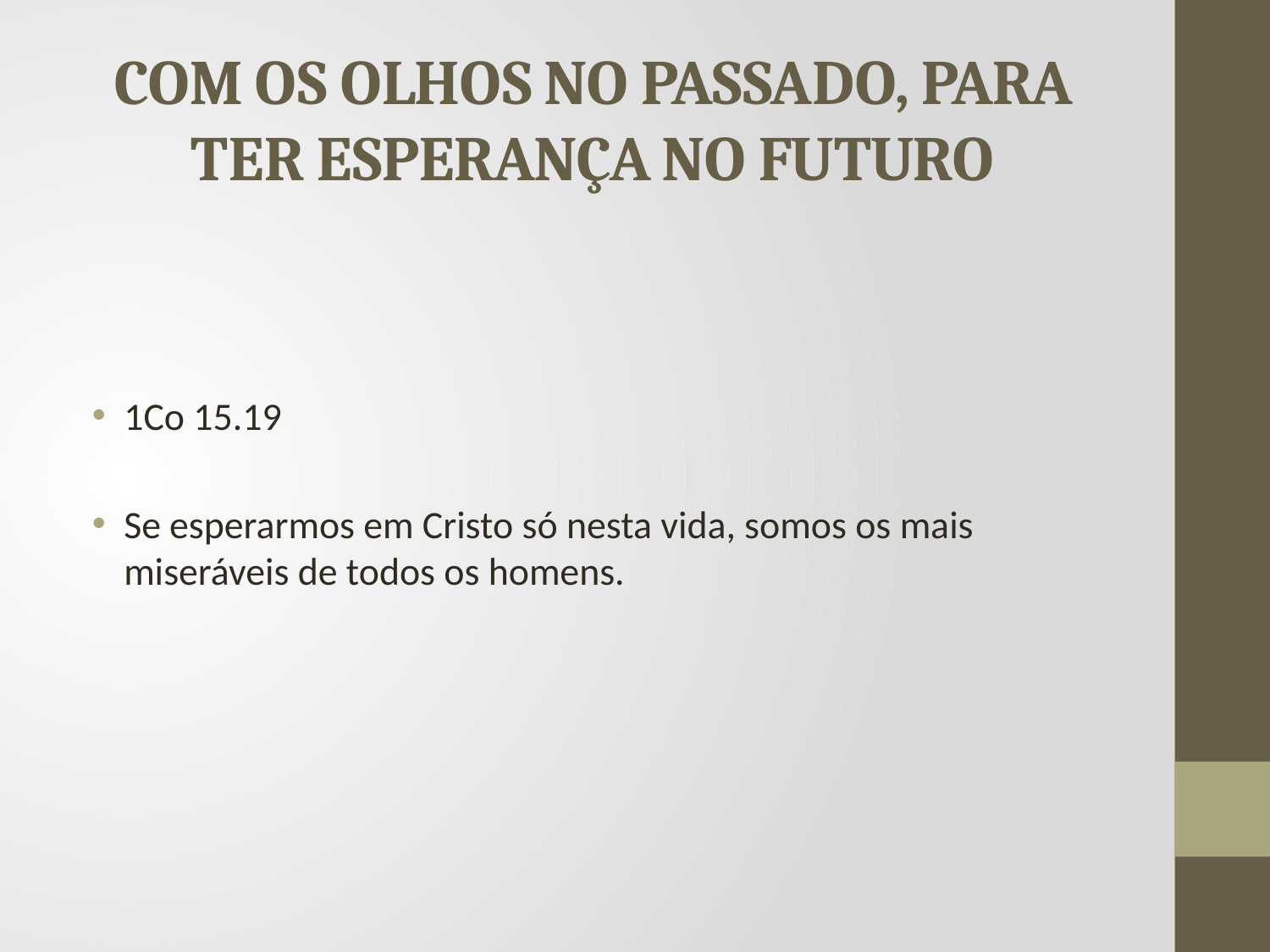

# COM OS OLHOS NO PASSADO, PARA TER ESPERANÇA NO FUTURO

1Co 15.19

Se esperarmos em Cristo só nesta vida, somos os mais miseráveis de todos os homens.